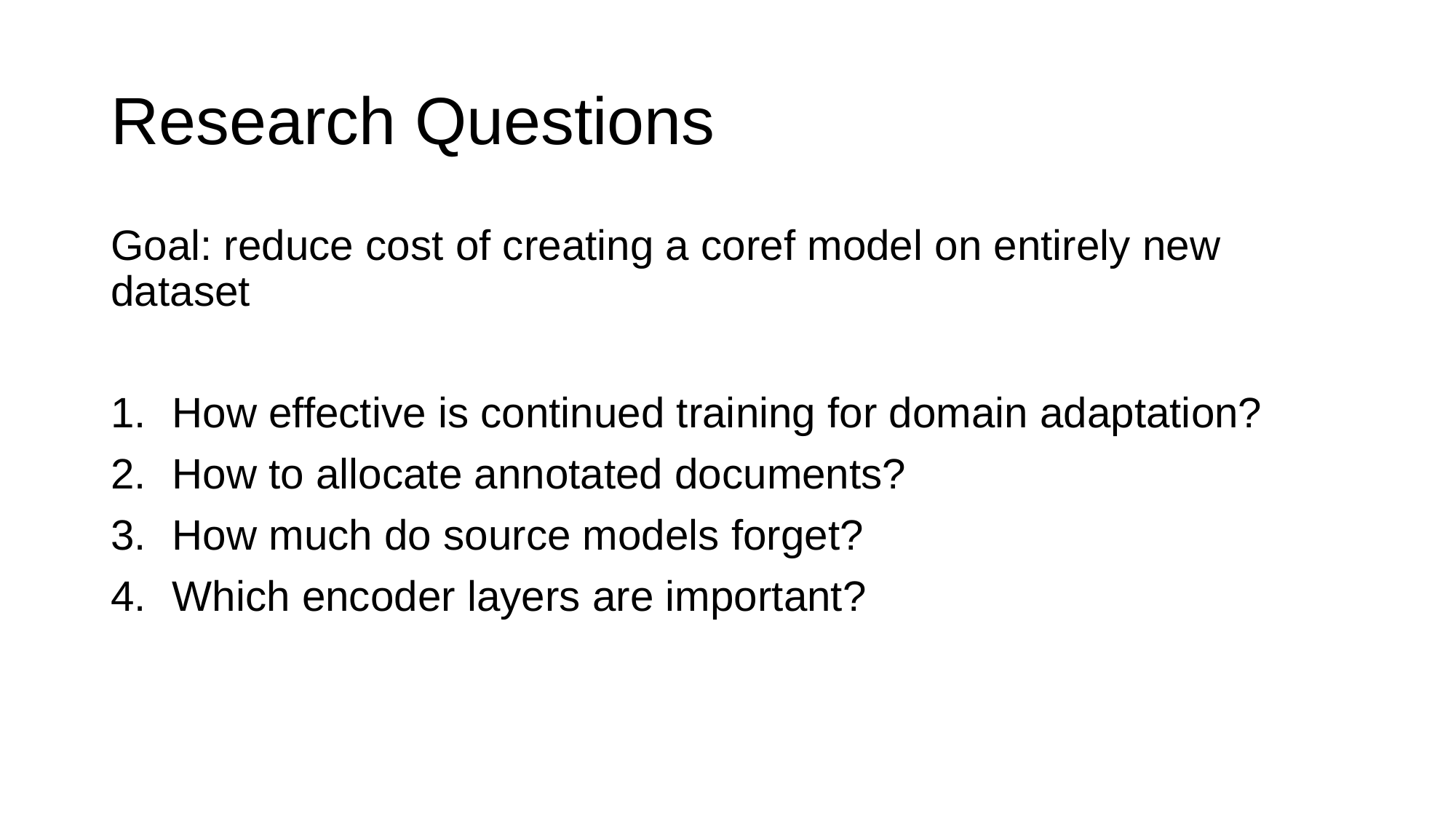

# Research Questions
Goal: reduce cost of creating a coref model on entirely new dataset

How effective is continued training for domain adaptation?
How to allocate annotated documents?
How much do source models forget?
Which encoder layers are important?